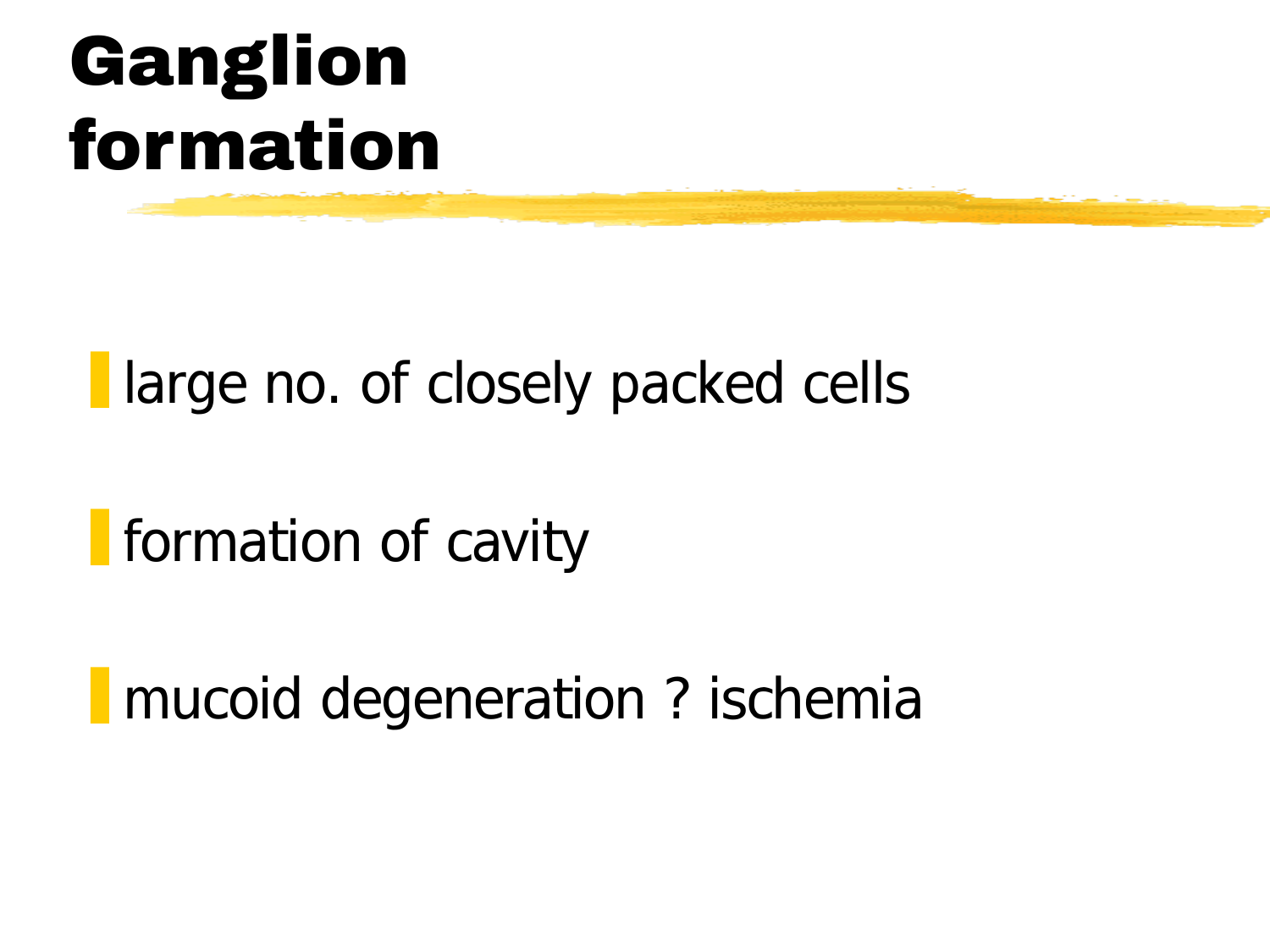

# Ganglion formation

large no. of closely packed cells

formation of cavity

mucoid degeneration ? ischemia